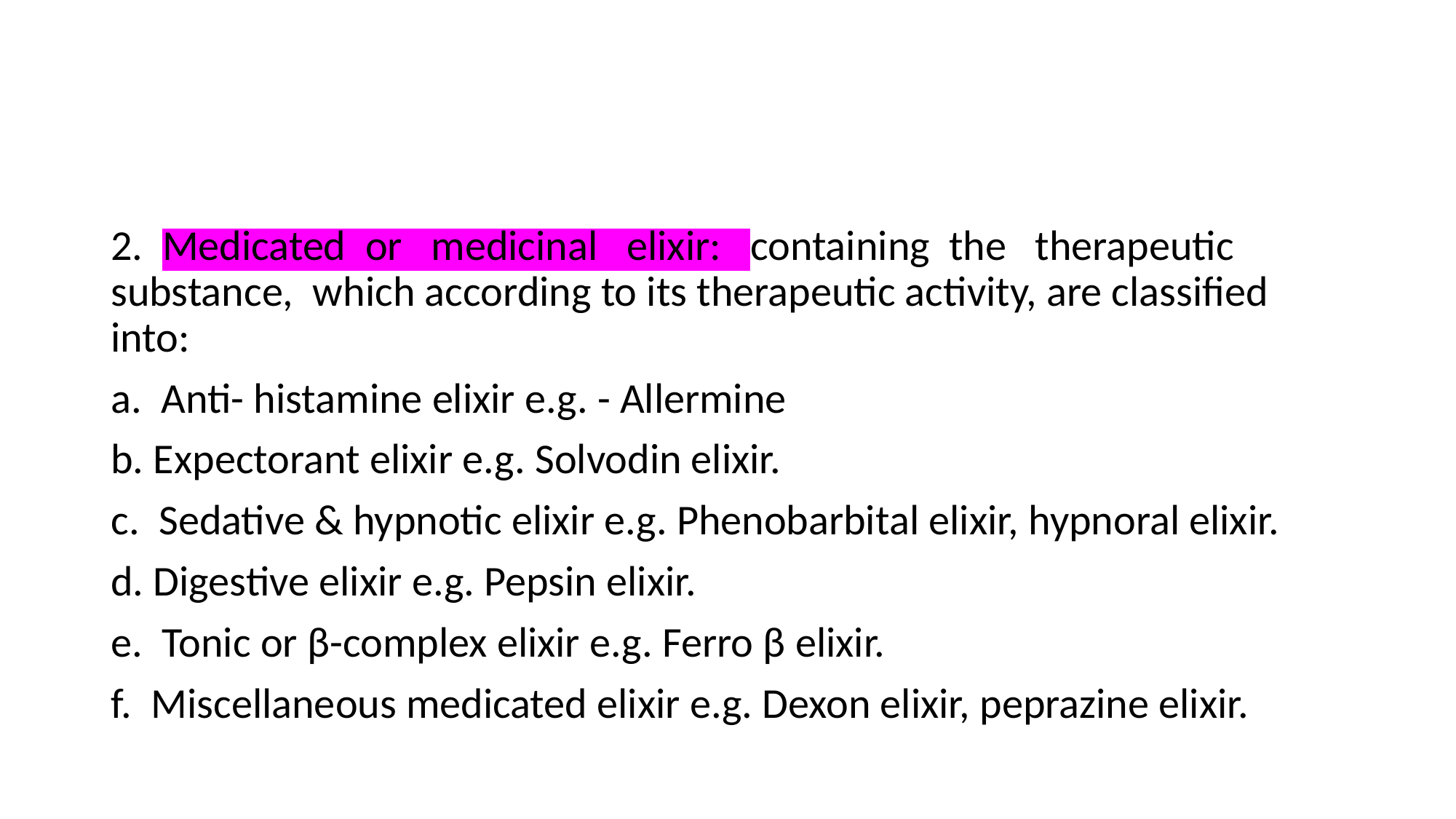

#
2.  Medicated  or   medicinal   elixir:   containing  the   therapeutic  substance,  which according to its therapeutic activity, are classified into:
a.  Anti- histamine elixir e.g. - Allermine
b. Expectorant elixir e.g. Solvodin elixir.
c.  Sedative & hypnotic elixir e.g. Phenobarbital elixir, hypnoral elixir.
d. Digestive elixir e.g. Pepsin elixir.
e.  Tonic or β-complex elixir e.g. Ferro β elixir.
f.  Miscellaneous medicated elixir e.g. Dexon elixir, peprazine elixir.